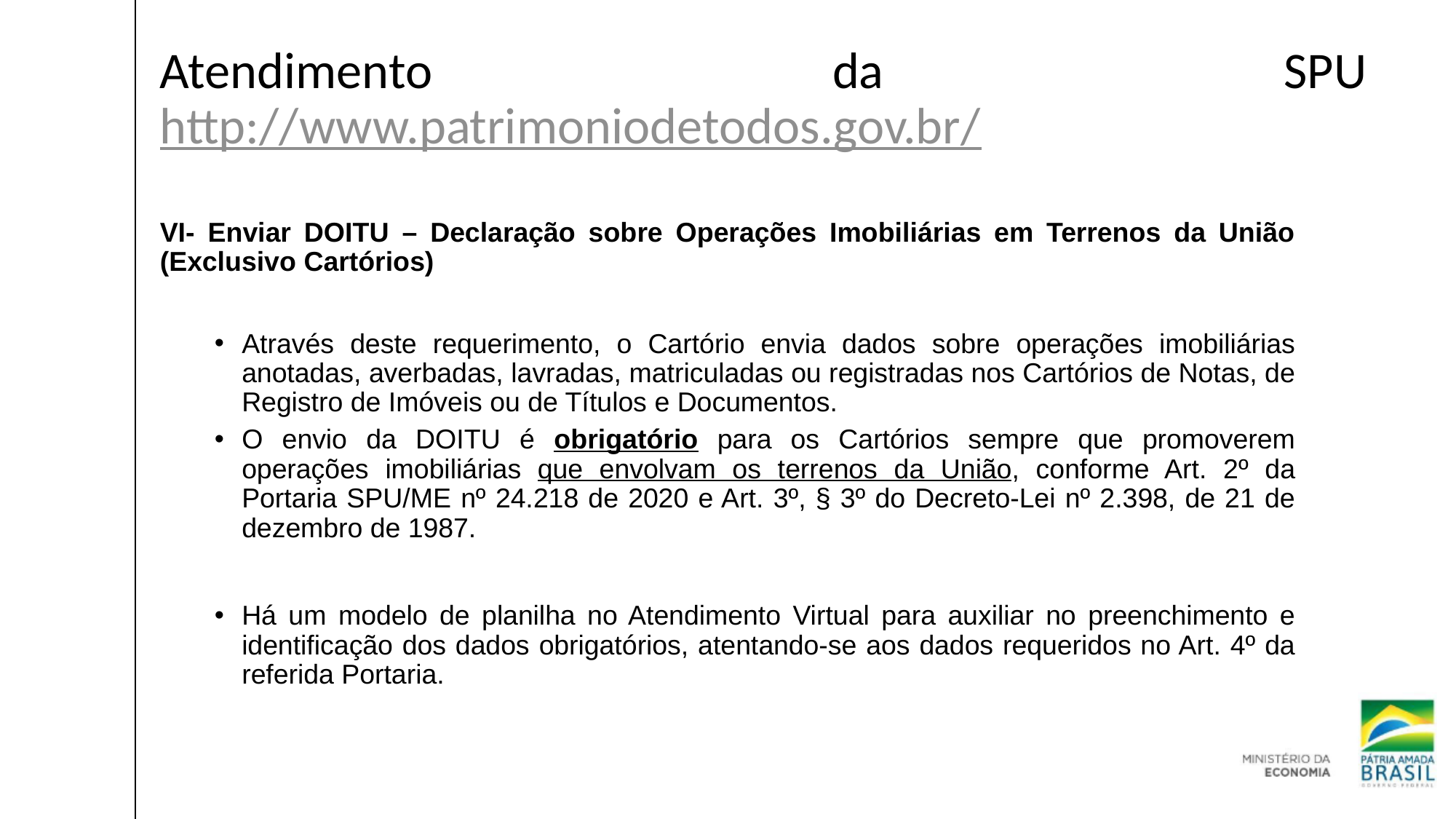

# Atendimento da SPU http://www.patrimoniodetodos.gov.br/
VI- Enviar DOITU – Declaração sobre Operações Imobiliárias em Terrenos da União (Exclusivo Cartórios)

Através deste requerimento, o Cartório envia dados sobre operações imobiliárias anotadas, averbadas, lavradas, matriculadas ou registradas nos Cartórios de Notas, de Registro de Imóveis ou de Títulos e Documentos.
O envio da DOITU é obrigatório para os Cartórios sempre que promoverem operações imobiliárias que envolvam os terrenos da União, conforme Art. 2º da Portaria SPU/ME nº 24.218 de 2020 e Art. 3º, § 3º do Decreto-Lei nº 2.398, de 21 de dezembro de 1987.

Há um modelo de planilha no Atendimento Virtual para auxiliar no preenchimento e identificação dos dados obrigatórios, atentando-se aos dados requeridos no Art. 4º da referida Portaria.